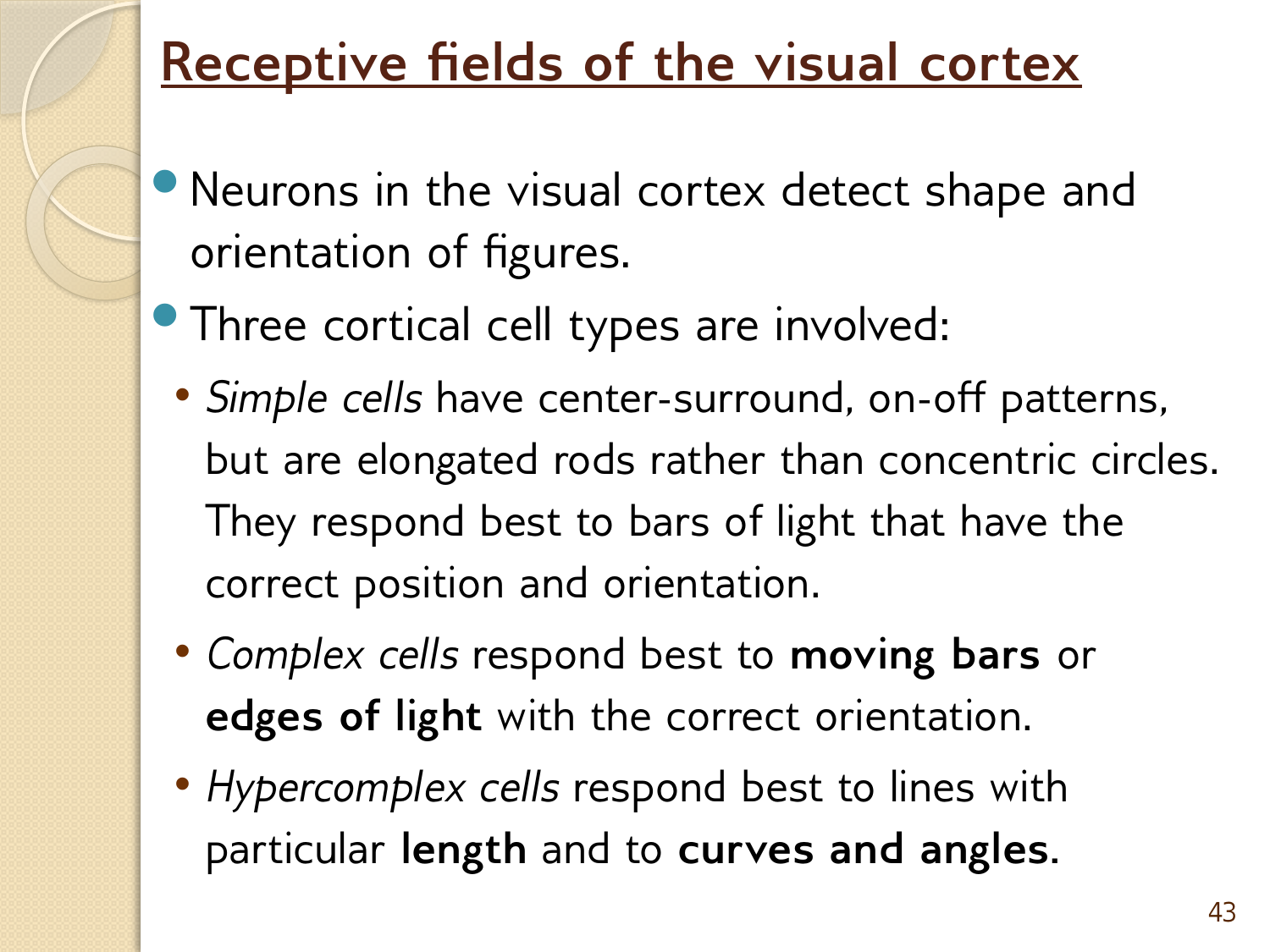

# Receptive fields of the visual cortex
Neurons in the visual cortex detect shape and orientation of figures.
 Three cortical cell types are involved:
Simple cells have center-surround, on-off patterns, but are elongated rods rather than concentric circles. They respond best to bars of light that have the correct position and orientation.
Complex cells respond best to moving bars or edges of light with the correct orientation.
Hypercomplex cells respond best to lines with particular length and to curves and angles.
43